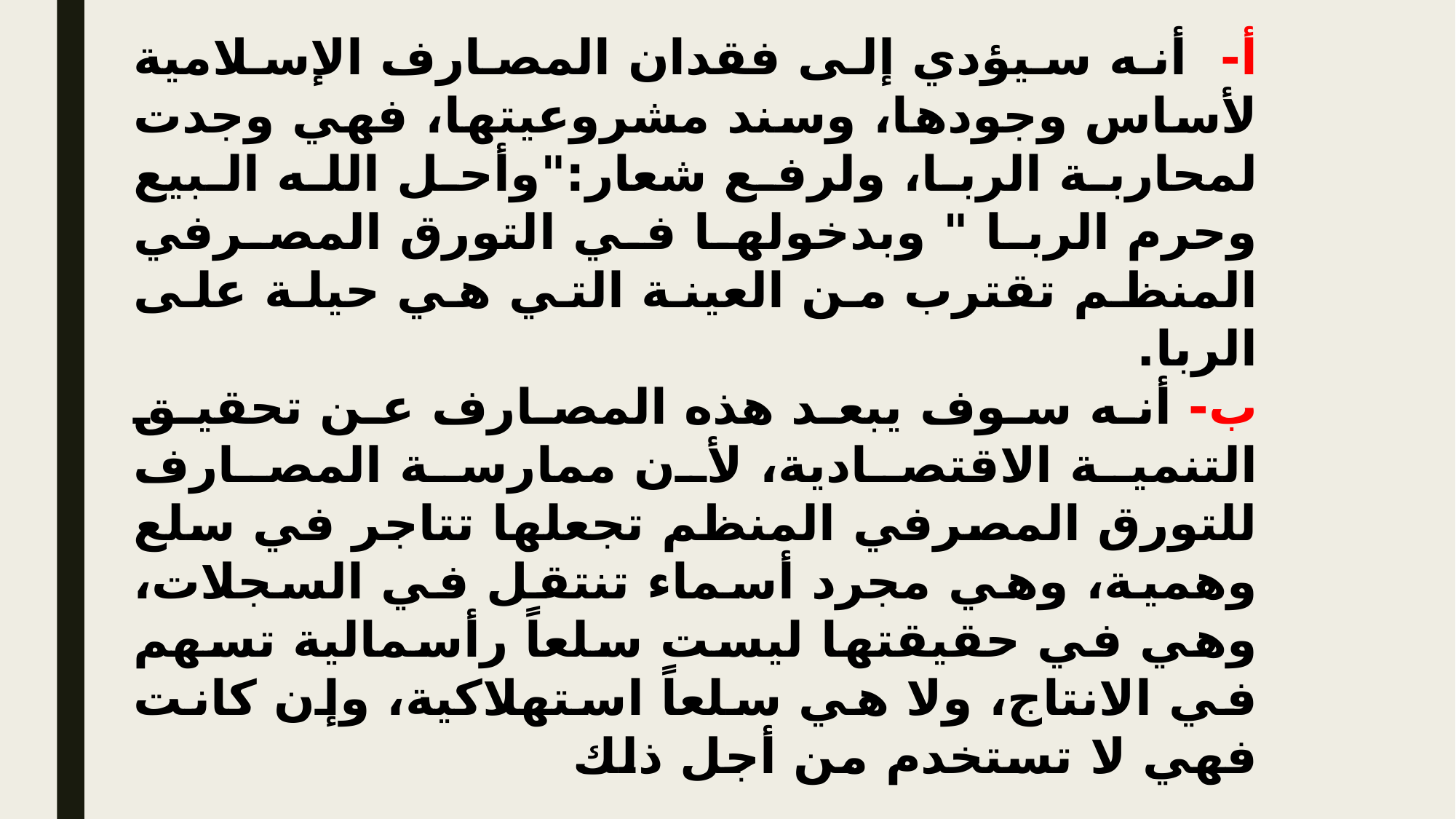

# أ-  أنه سيؤدي إلى فقدان المصارف الإسلامية لأساس وجودها، وسند مشروعيتها، فهي وجدت لمحاربة الربا، ولرفع شعار:"وأحل الله البيع وحرم الربا " وبدخولها في التورق المصرفي المنظم تقترب من العينة التي هي حيلة على الربا. ب- أنه سوف يبعد هذه المصارف عن تحقيق التنمية الاقتصادية، لأن ممارسة المصارف للتورق المصرفي المنظم تجعلها تتاجر في سلع وهمية، وهي مجرد أسماء تنتقل في السجلات، وهي في حقيقتها ليست سلعاً رأسمالية تسهم في الانتاج، ولا هي سلعاً استهلاكية، وإن كانت فهي لا تستخدم من أجل ذلك                               . ج-  أنه سوف يؤدي إلى استغناء المصارف الإسلامية مستقبلاً عن كثير من صيغ العقود والأدوات الأخرى من المضاربة والاستصناع والسلم، وسوف تكون عملية التورق هي العملية السائدة                     . د- أنه سيحول المصارف الإسلامية إلى مؤسسات تمويل شخصي تنظر إلى ملاءة الشخص فقط، دون النظر إلى استعمالات النقود المقدمة للعميل                  .